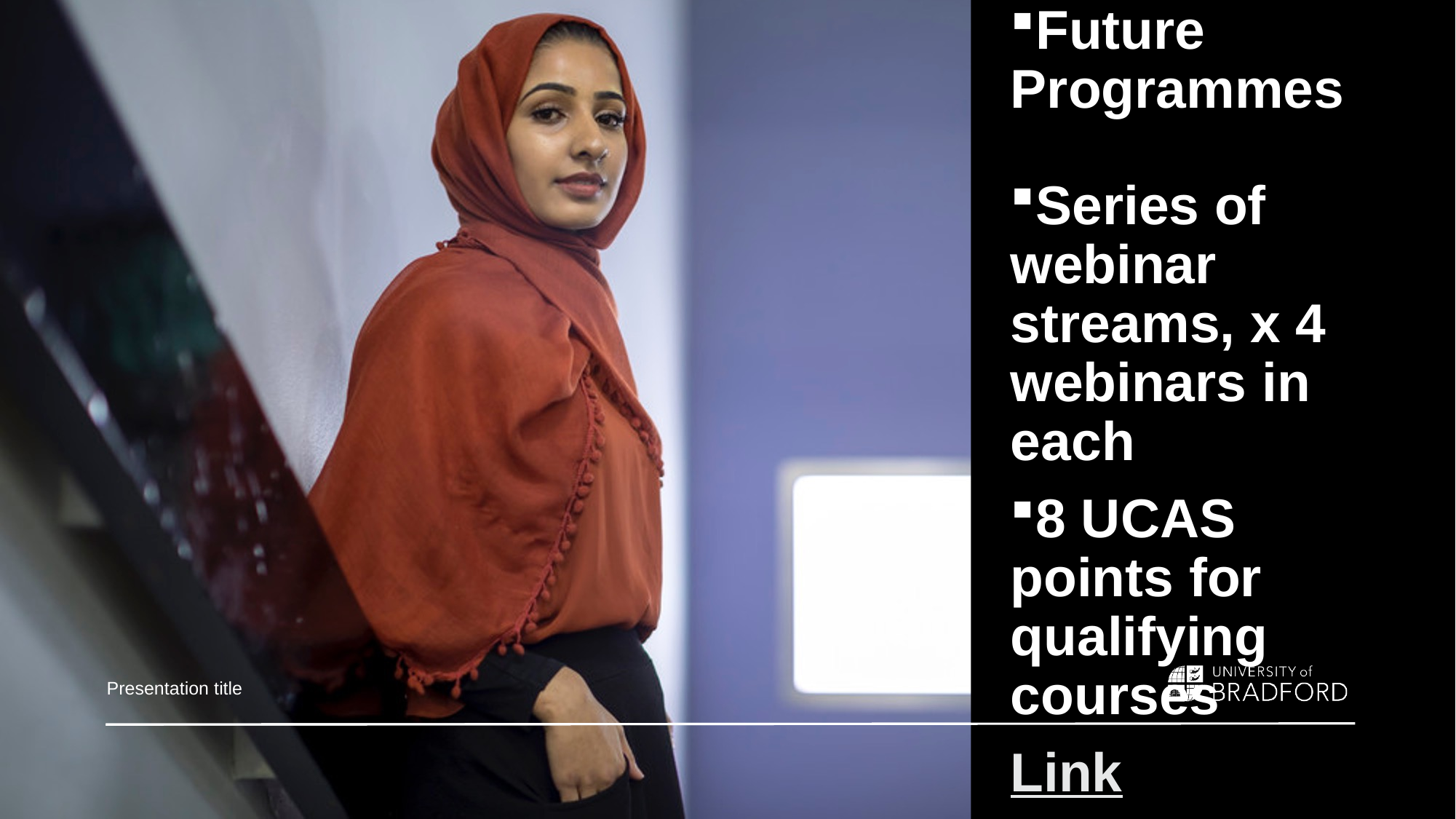

Future Programmes

Series of webinar streams, x 4 webinars in each
8 UCAS points for qualifying courses
Link
Presentation title